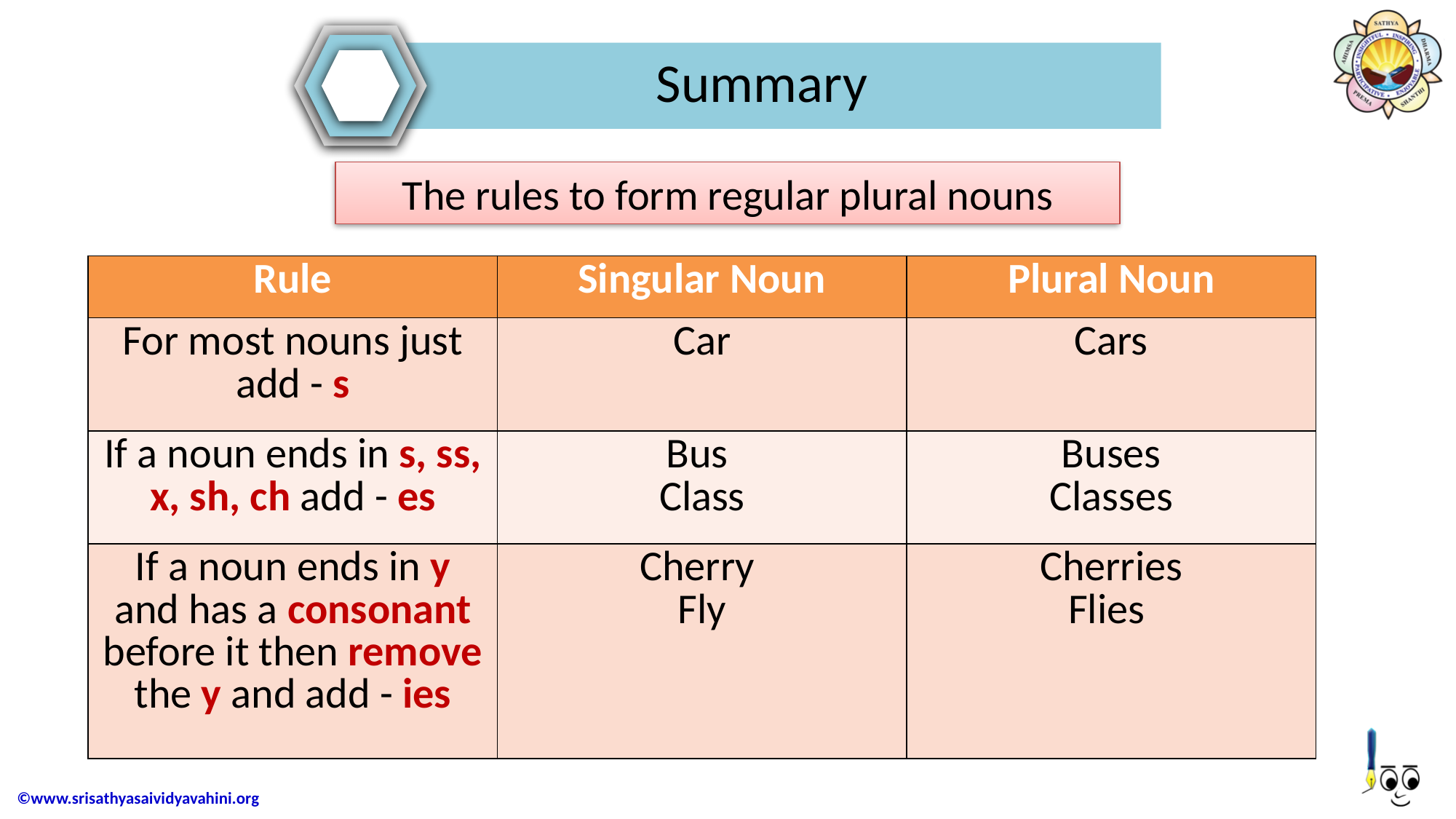

Summary
The rules to form regular plural nouns
| Rule | Singular Noun | Plural Noun |
| --- | --- | --- |
| For most nouns just add - s | Car | Cars |
| If a noun ends in s, ss, x, sh, ch add - es | Bus Class | Buses Classes |
| If a noun ends in y and has a consonant before it then remove the y and add - ies | Cherry Fly | Cherries Flies |